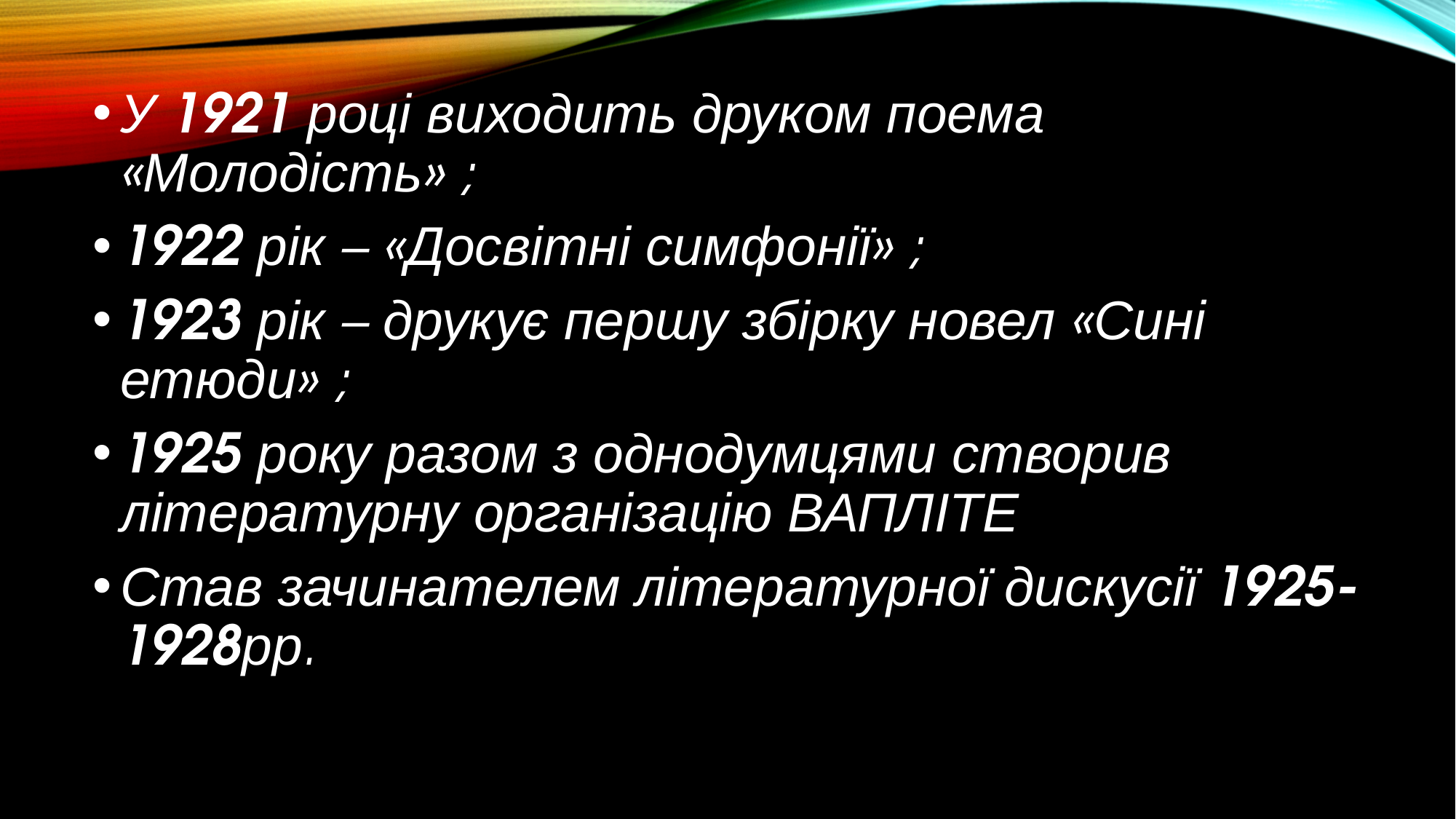

У 1921 році виходить друком поема «Молодість» ;
1922 рік – «Досвітні симфонії» ;
1923 рік – друкує першу збірку новел «Сині етюди» ;
1925 року разом з однодумцями створив літературну організацію ВАПЛІТЕ
Став зачинателем літературної дискусії 1925-1928рр.